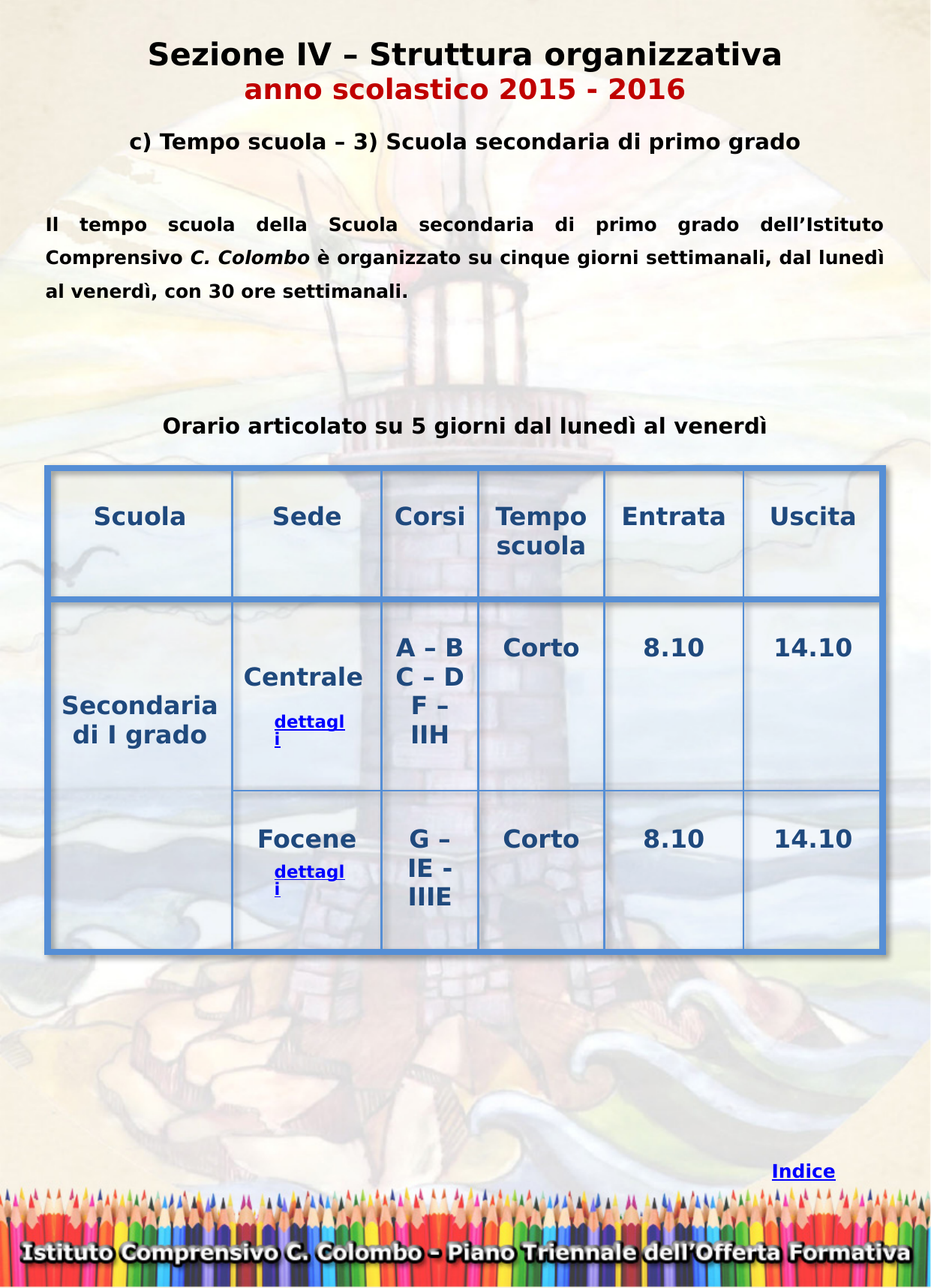

Sezione IV – Struttura organizzativa
anno scolastico 2015 - 2016

c) Tempo scuola – 3) Scuola secondaria di primo grado
Il tempo scuola della Scuola secondaria di primo grado dell’Istituto Comprensivo C. Colombo è organizzato su cinque giorni settimanali, dal lunedì al venerdì, con 30 ore settimanali.
Orario articolato su 5 giorni dal lunedì al venerdì
| Scuola | Sede | Corsi | Tempo scuola | Entrata | Uscita |
| --- | --- | --- | --- | --- | --- |
| Secondaria di I grado | Centrale | A – B C – D F – IIH | Corto | 8.10 | 14.10 |
|  | Focene | G – IE - IIIE | Corto | 8.10 | 14.10 |
dettagli
dettagli
Indice